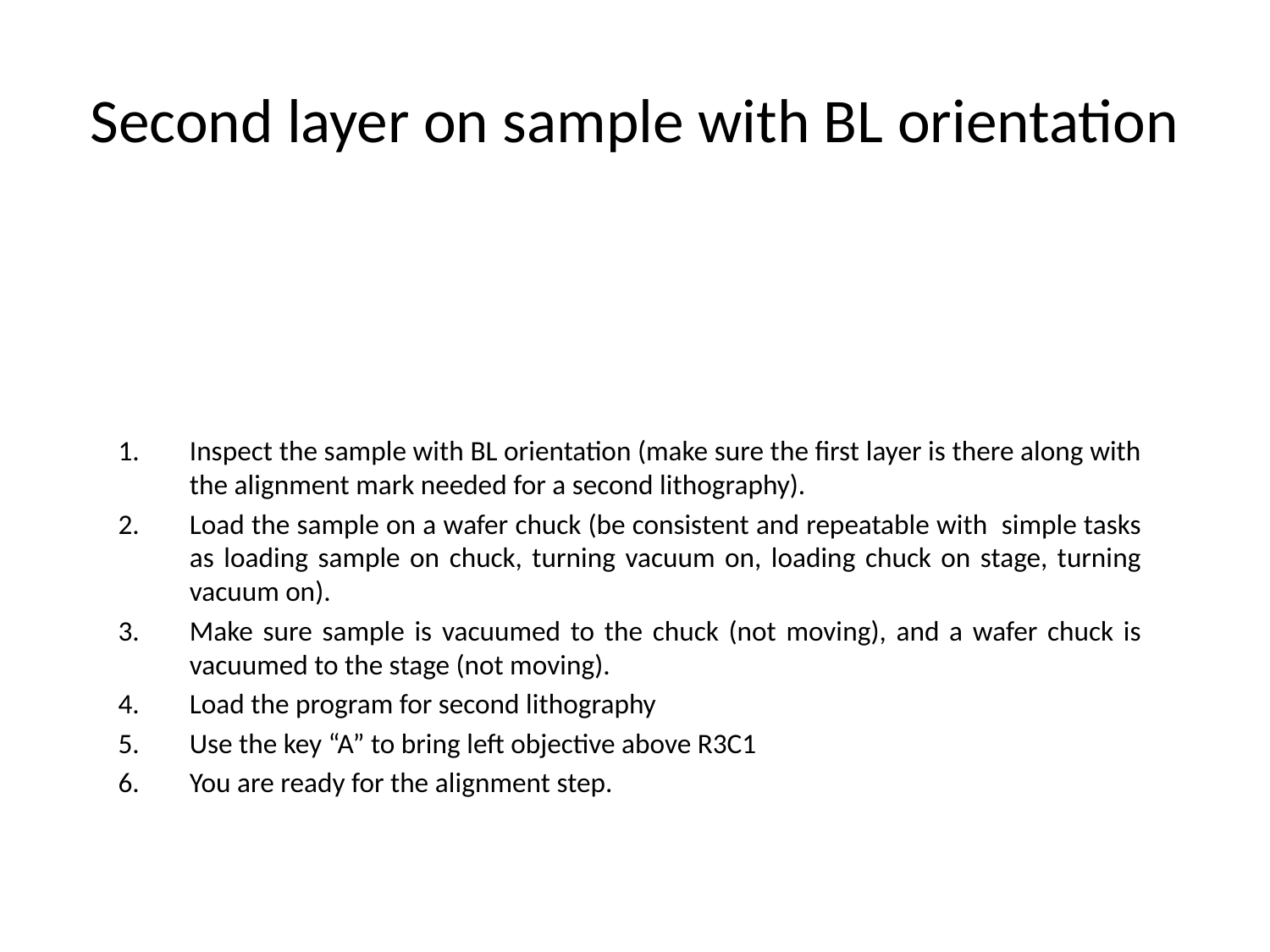

Inspect the sample with BL orientation (make sure the first layer is there along with the alignment mark needed for a second lithography).
Load the sample on a wafer chuck (be consistent and repeatable with  simple tasks as loading sample on chuck, turning vacuum on, loading chuck on stage, turning vacuum on).
Make sure sample is vacuumed to the chuck (not moving), and a wafer chuck is vacuumed to the stage (not moving).
Load the program for second lithography
Use the key “A” to bring left objective above R3C1
You are ready for the alignment step.
# Second layer on sample with BL orientation